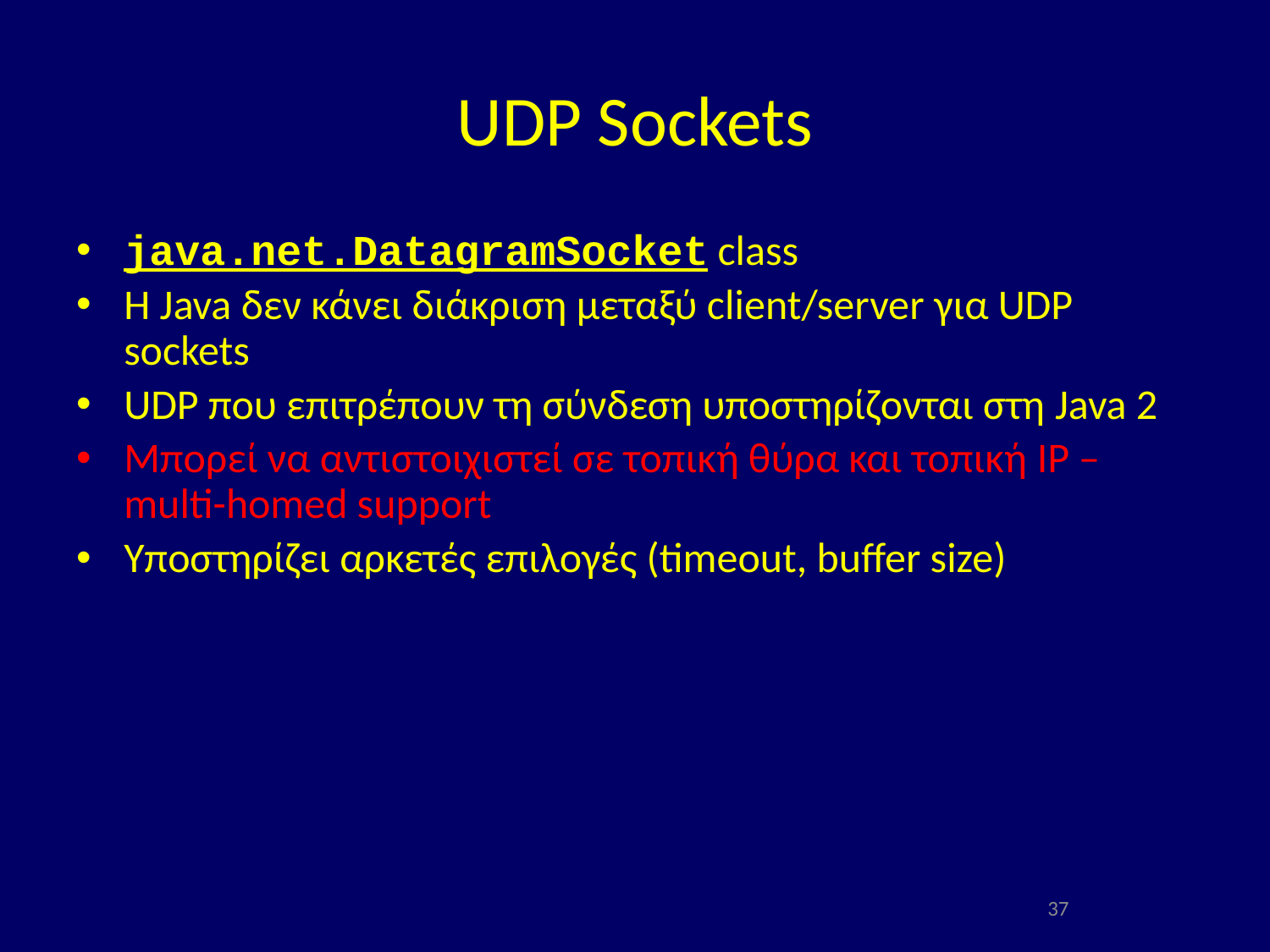

# UDP Sockets
java.net.DatagramSocket class
H Java δεν κάνει διάκριση μεταξύ client/server για UDP sockets
UDP που επιτρέπουν τη σύνδεση υποστηρίζονται στη Java 2
Μπορεί να αντιστοιχιστεί σε τοπική θύρα και τοπική IP – multi-homed support
Υποστηρίζει αρκετές επιλογές (timeout, buffer size)
37